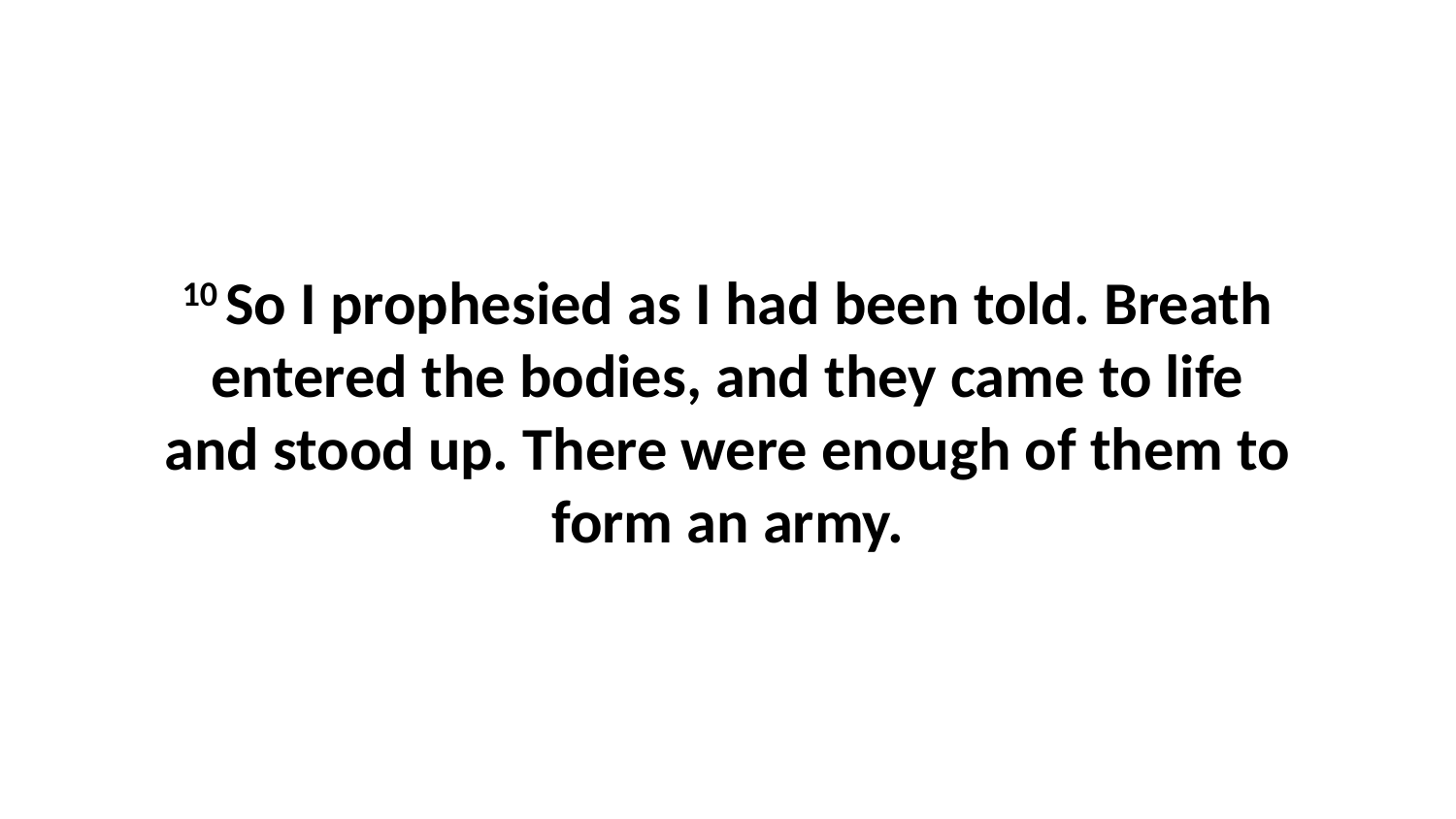

10 So I prophesied as I had been told. Breath entered the bodies, and they came to life and stood up. There were enough of them to form an army.